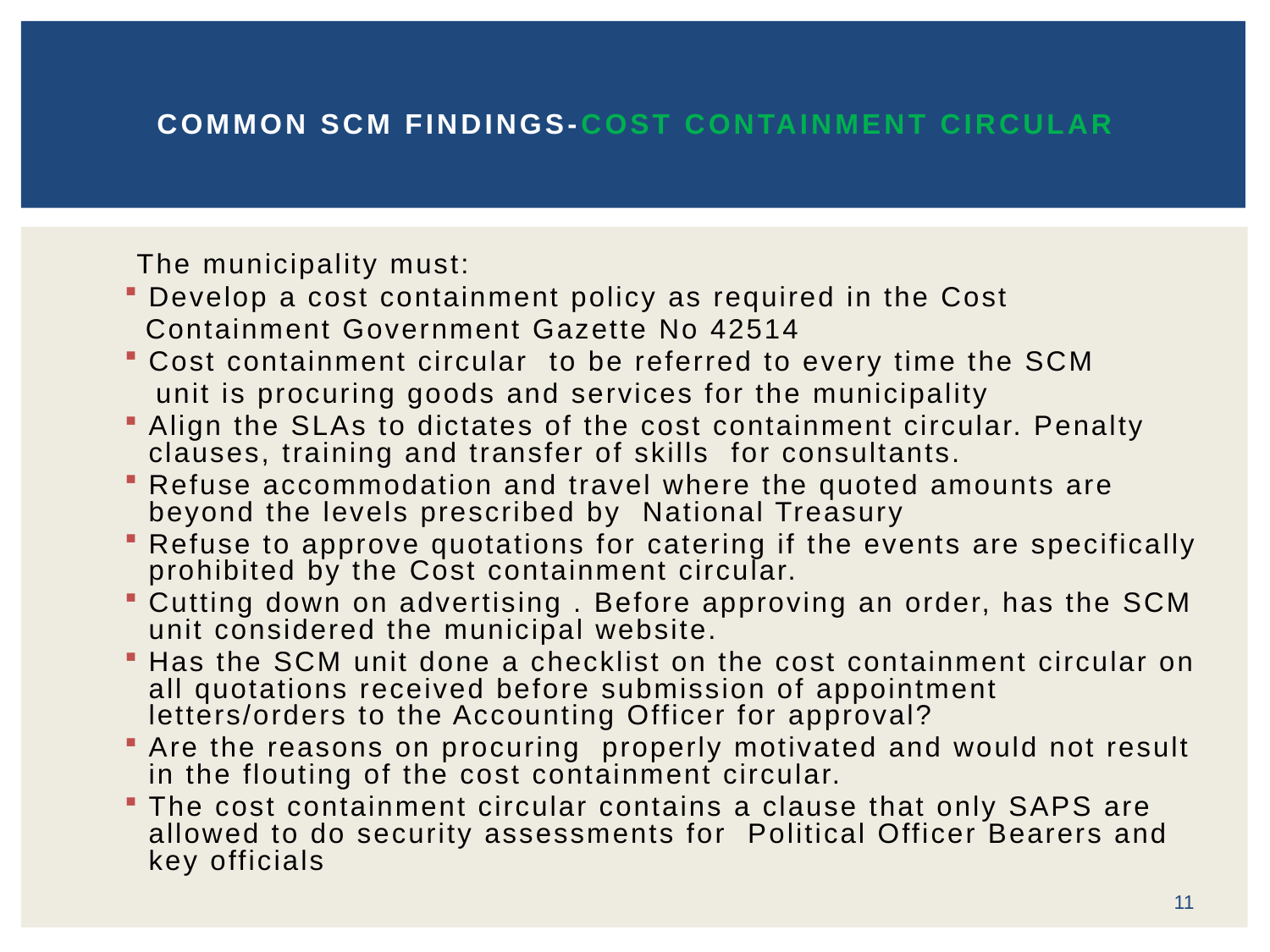

# COMMON SCM FINDINGS-COST CONTAINMENT CIRCULAR
The municipality must:
Develop a cost containment policy as required in the Cost
  Containment Government Gazette No 42514
Cost containment circular  to be referred to every time the SCM
   unit is procuring goods and services for the municipality
Align the SLAs to dictates of the cost containment circular. Penalty clauses, training and transfer of skills  for consultants.
Refuse accommodation and travel where the quoted amounts are beyond the levels prescribed by  National Treasury
Refuse to approve quotations for catering if the events are specifically prohibited by the Cost containment circular.
Cutting down on advertising . Before approving an order, has the SCM unit considered the municipal website.
Has the SCM unit done a checklist on the cost containment circular on all quotations received before submission of appointment letters/orders to the Accounting Officer for approval?
Are the reasons on procuring  properly motivated and would not result in the flouting of the cost containment circular.
The cost containment circular contains a clause that only SAPS are allowed to do security assessments for  Political Officer Bearers and key officials

11